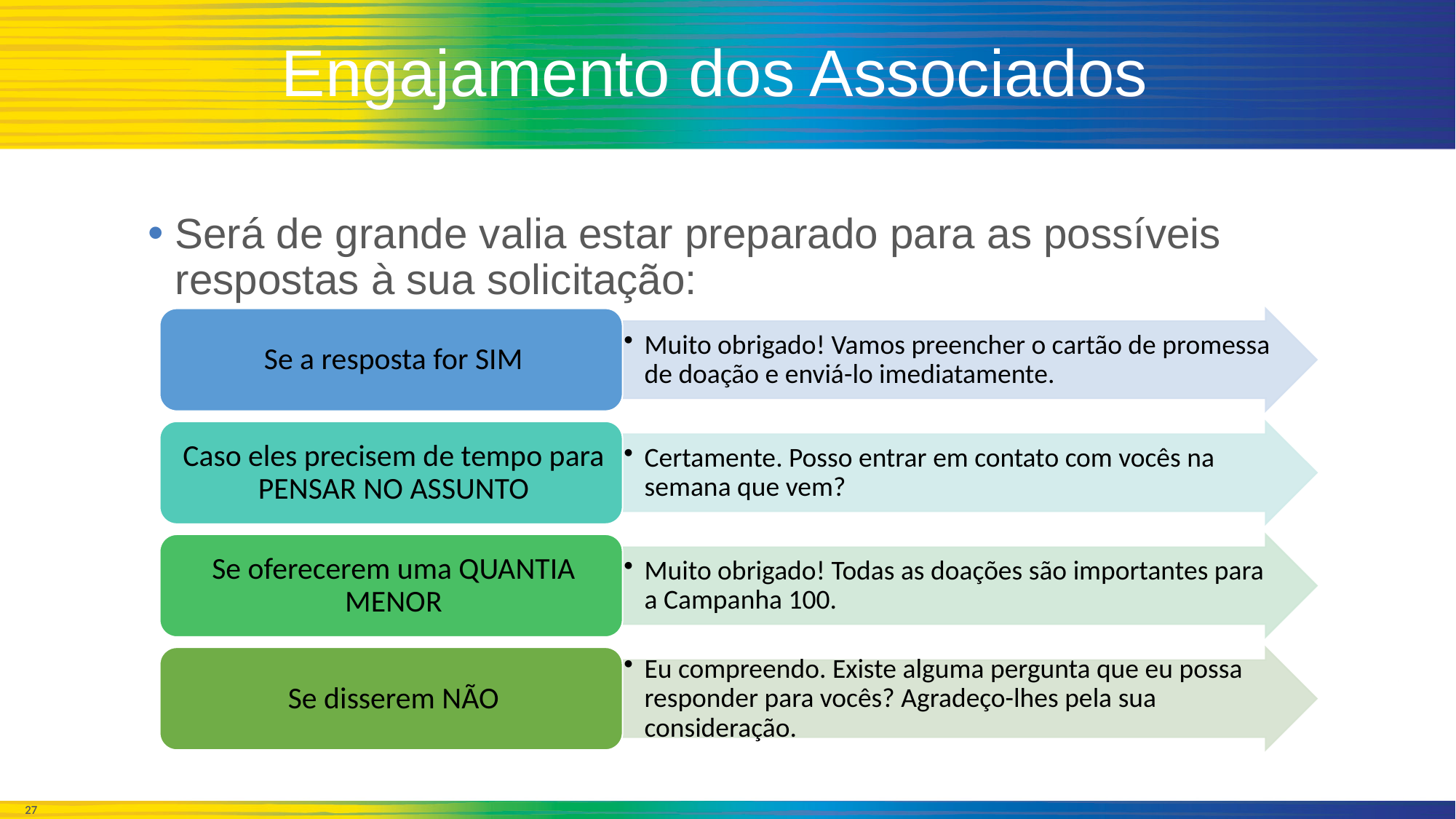

# Engajamento dos Associados
Será de grande valia estar preparado para as possíveis respostas à sua solicitação:

Muito obrigado! Vamos preencher o cartão de promessa de doação e enviá-lo imediatamente.
Se a resposta for SIM
Certamente. Posso entrar em contato com vocês na semana que vem?
Caso eles precisem de tempo para PENSAR NO ASSUNTO
Muito obrigado! Todas as doações são importantes para a Campanha 100.
Se oferecerem uma QUANTIA MENOR
Eu compreendo. Existe alguma pergunta que eu possa responder para vocês? Agradeço-lhes pela sua consideração.
Se disserem NÃO